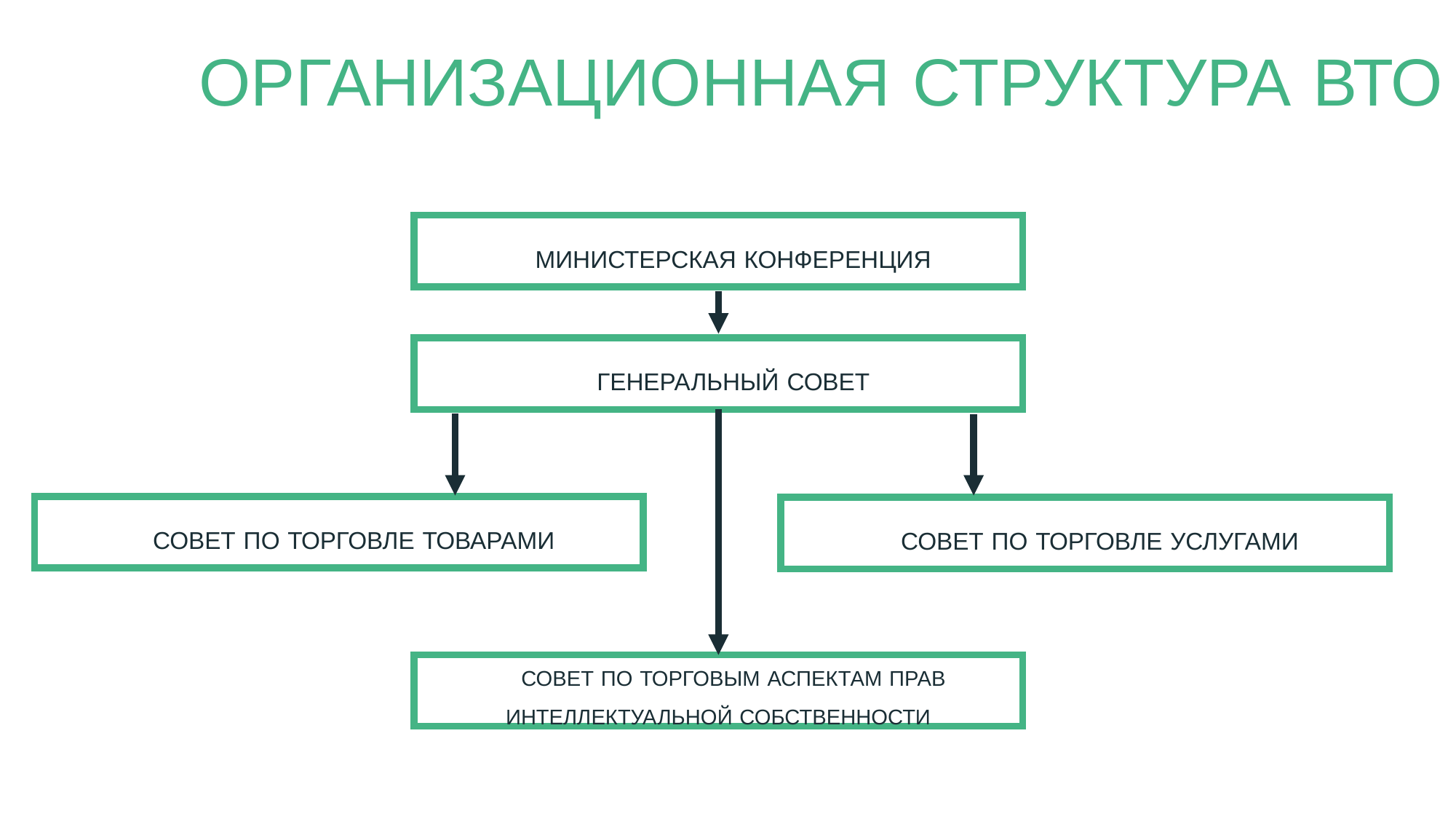

# ОРГАНИЗАЦИОННАЯ СТРУКТУРА ВТО
МИНИСТЕРСКАЯ КОНФЕРЕНЦИЯ
ГЕНЕРАЛЬНЫЙ СОВЕТ
СОВЕТ ПО ТОРГОВЛЕ ТОВАРАМИ
СОВЕТ ПО ТОРГОВЛЕ УСЛУГАМИ
СОВЕТ ПО ТОРГОВЫМ АСПЕКТАМ ПРАВ ИНТЕЛЛЕКТУАЛЬНОЙ СОБСТВЕННОСТИ